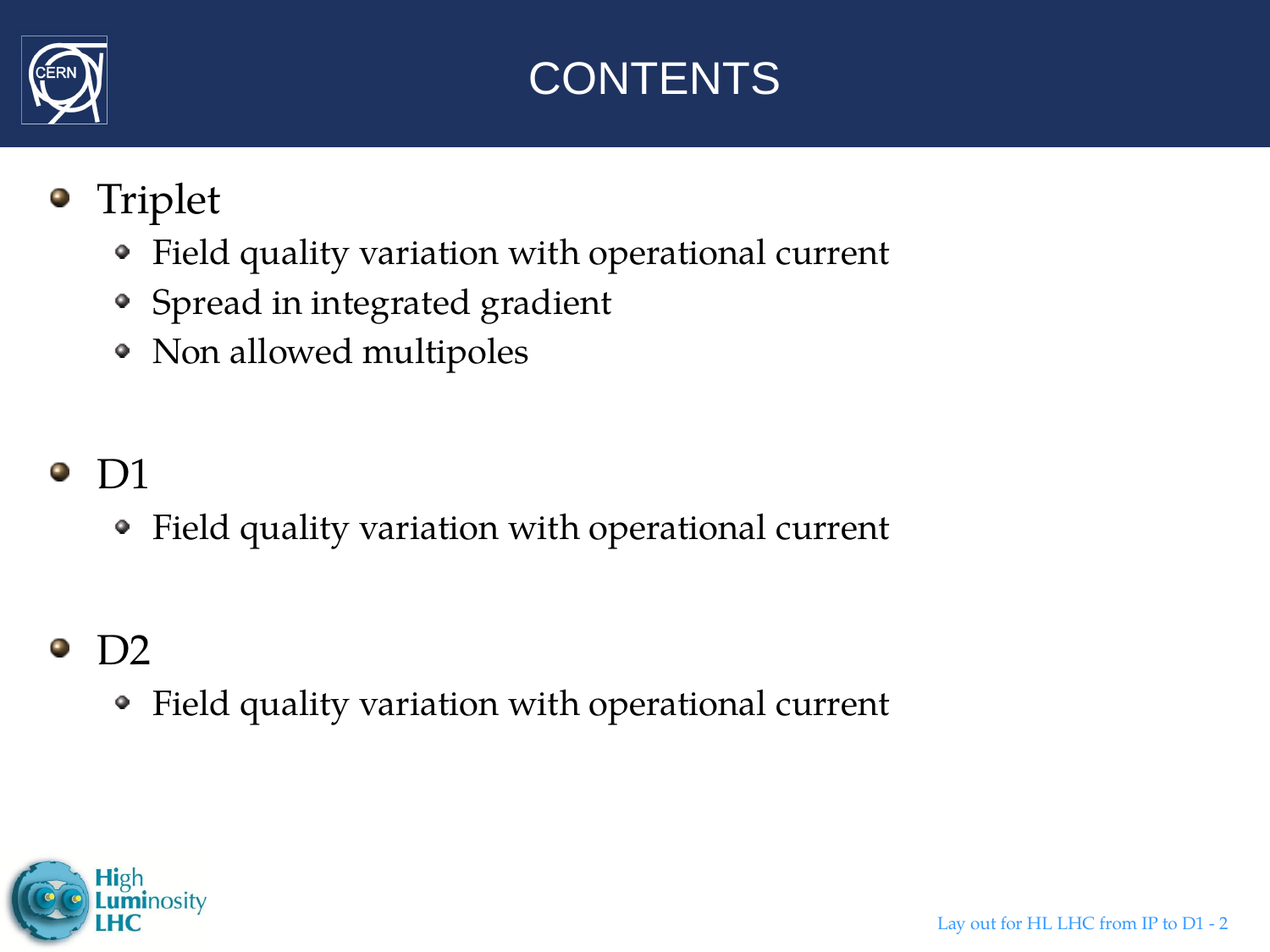

# CONTENTS
Triplet
Field quality variation with operational current
Spread in integrated gradient
Non allowed multipoles

D1
Field quality variation with operational current

D2
Field quality variation with operational current
Lay out for HL LHC from IP to D1 - 2